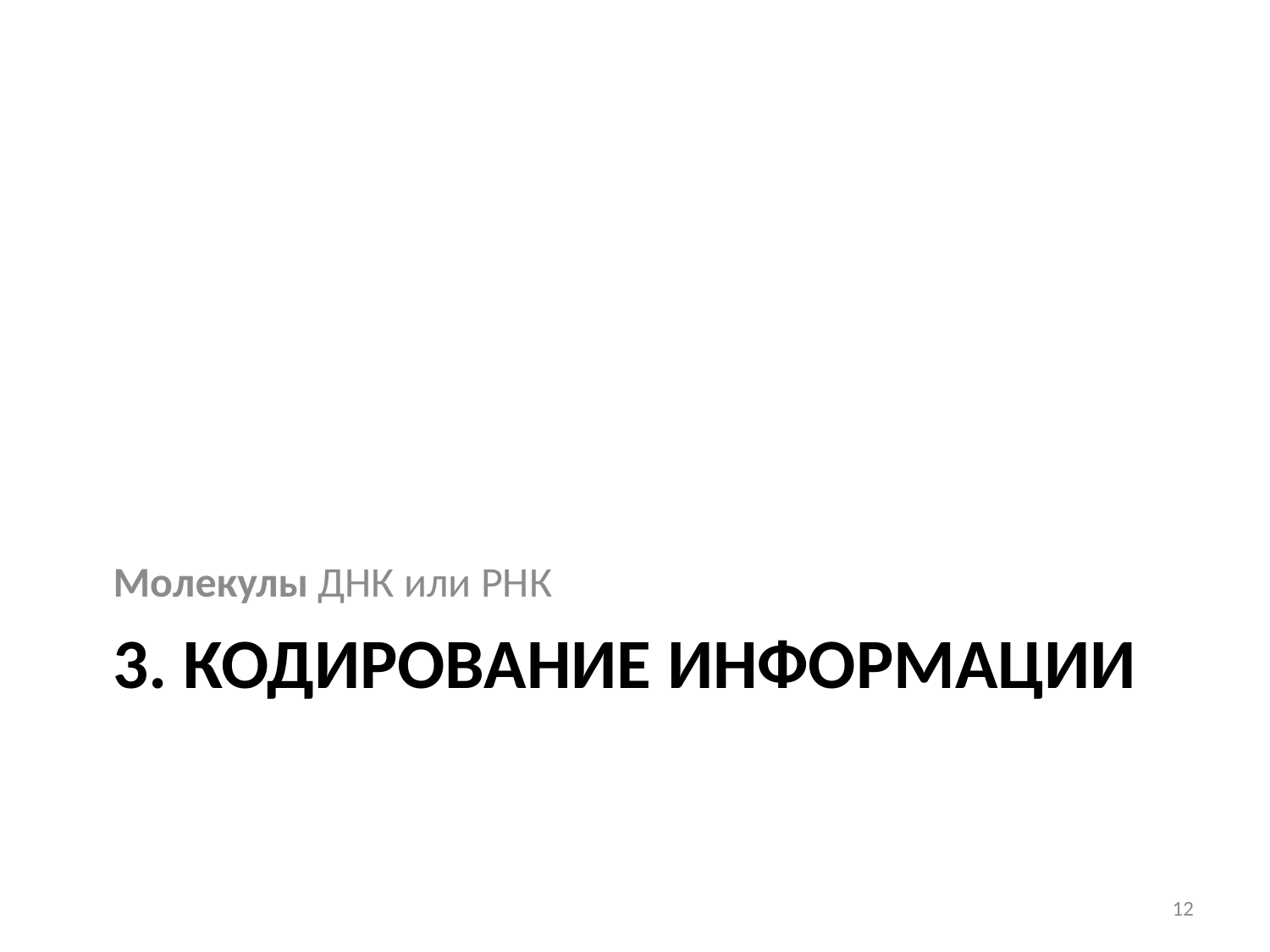

Молекулы ДНК или РНК
# 3. Кодирование информации
12